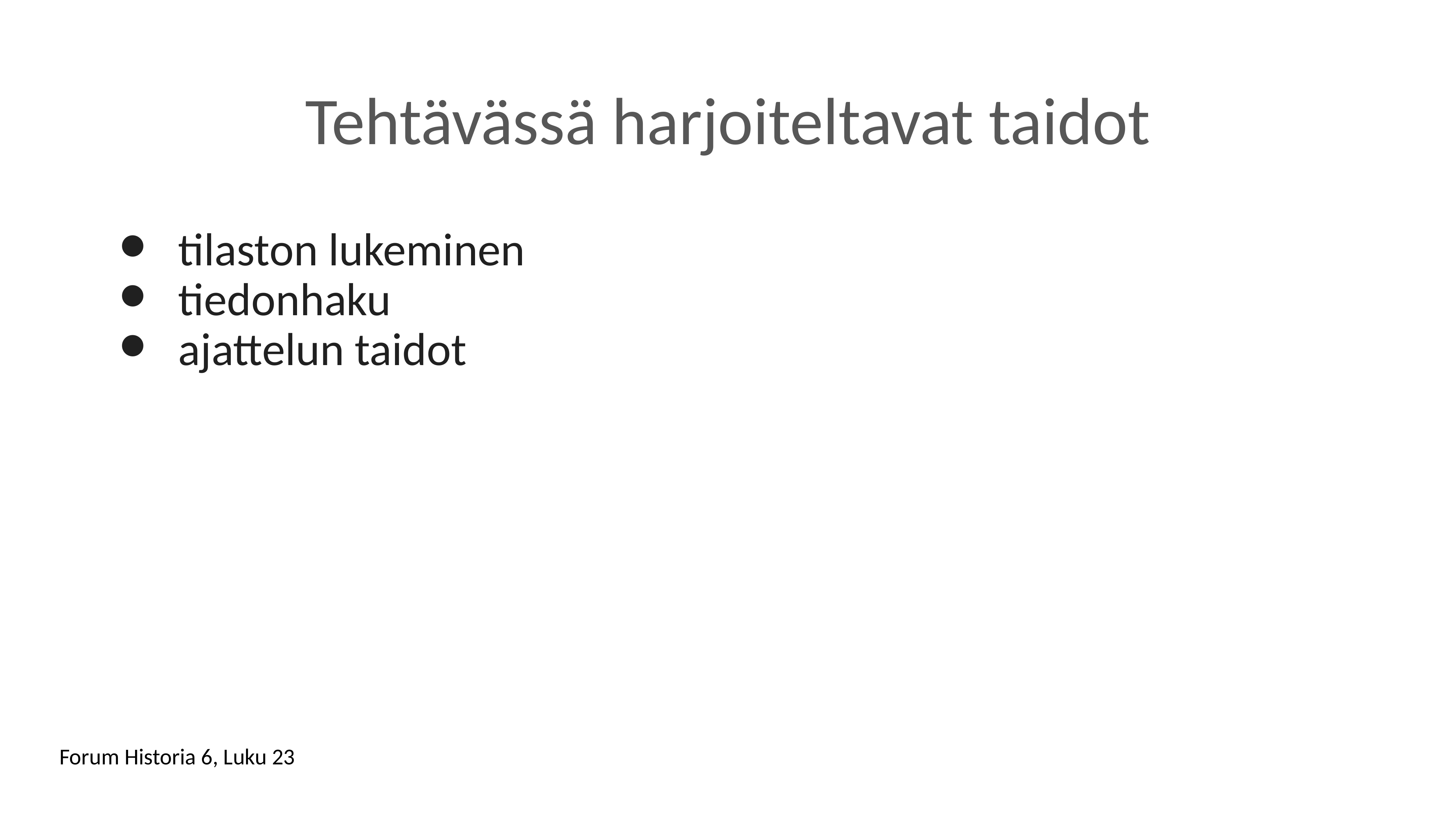

# Tehtävässä harjoiteltavat taidot
tilaston lukeminen
tiedonhaku
ajattelun taidot